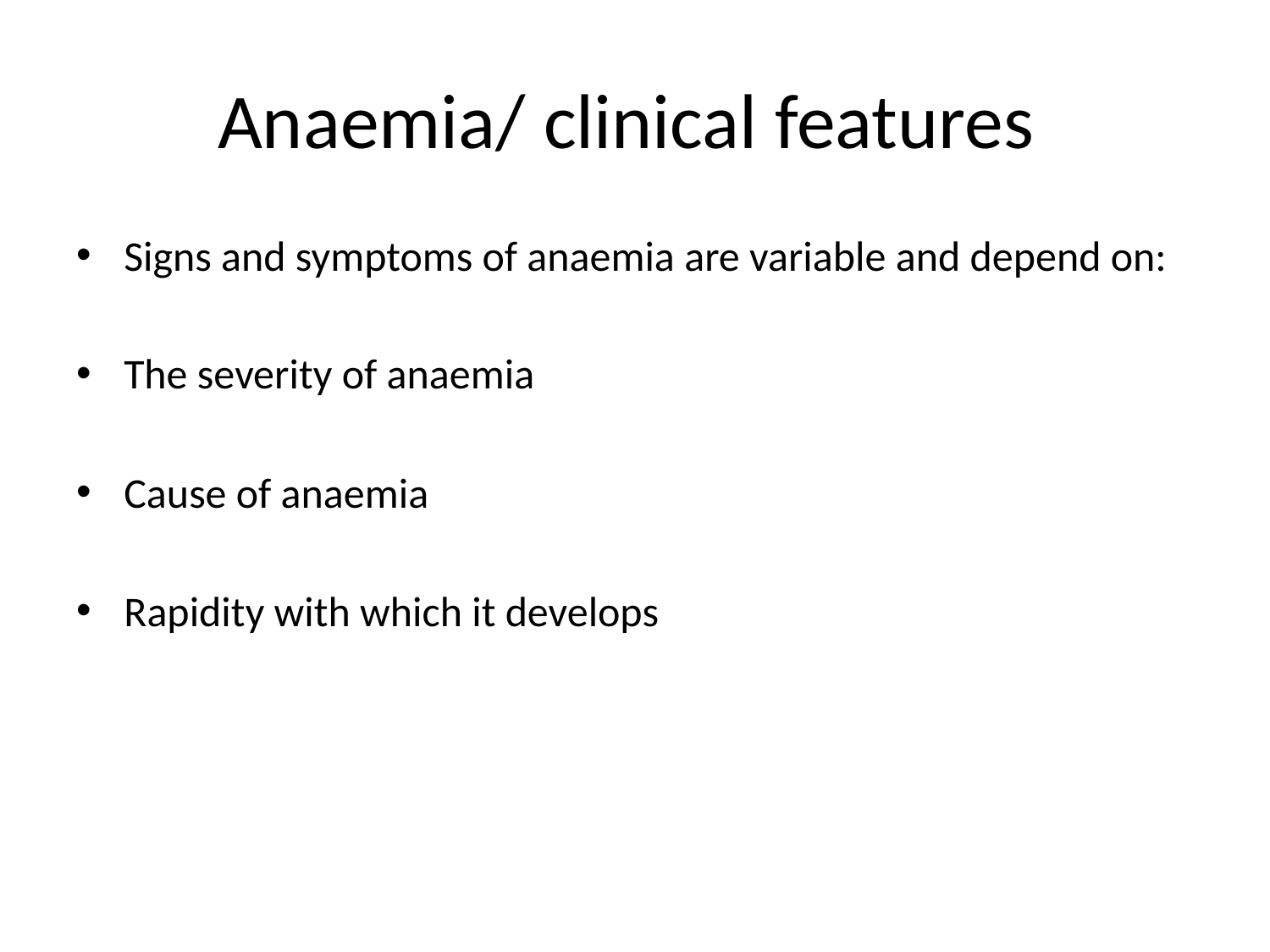

# Anaemia/ clinical features
Signs and symptoms of anaemia are variable and depend on:

The severity of anaemia

Cause of anaemia

Rapidity with which it develops